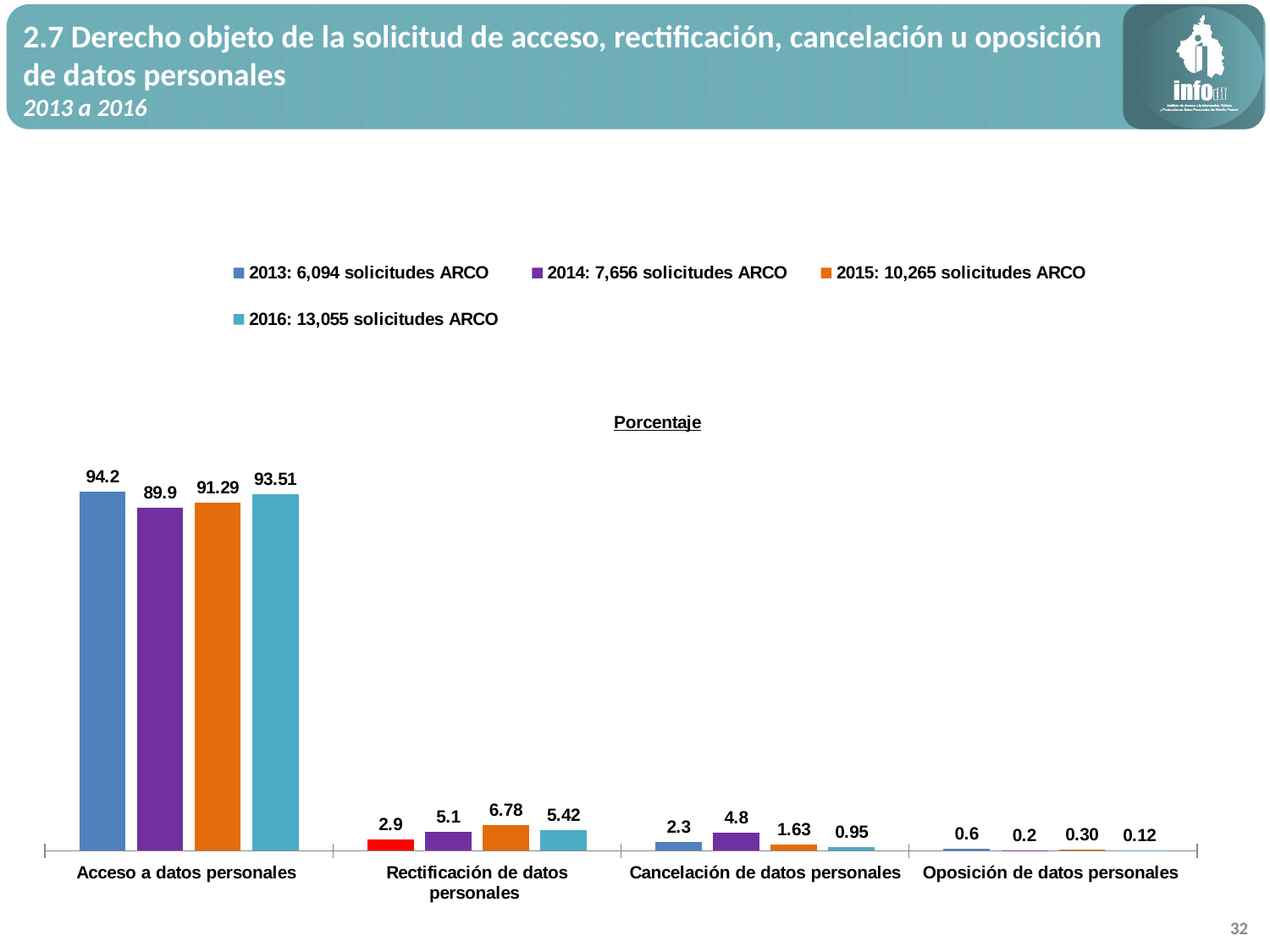

2.7 Derecho objeto de la solicitud de acceso, rectificación, cancelación u oposición de datos personales
2013 a 2016

### Chart: Porcentaje

| Category | 2013: 6,094 solicitudes ARCO | 2014: 7,656 solicitudes ARCO | 2015: 10,265 solicitudes ARCO | 2016: 13,055 solicitudes ARCO |
|---|---|---|---|---|
| Acceso a datos personales  | 94.2 | 89.93 | 91.29 | 93.51206434316354 |
| Rectificación de datos personales  | 2.9 | 5.05 | 6.78 | 5.415549597855228 |
| Cancelación de datos personales  | 2.3 | 4.83 | 1.6300000000000001 | 0.9498276522405211 |
| Oposición de datos personales  | 0.6000000000000001 | 0.18000000000000002 | 0.30000000000000004 | 0.12255840674071239 |
32